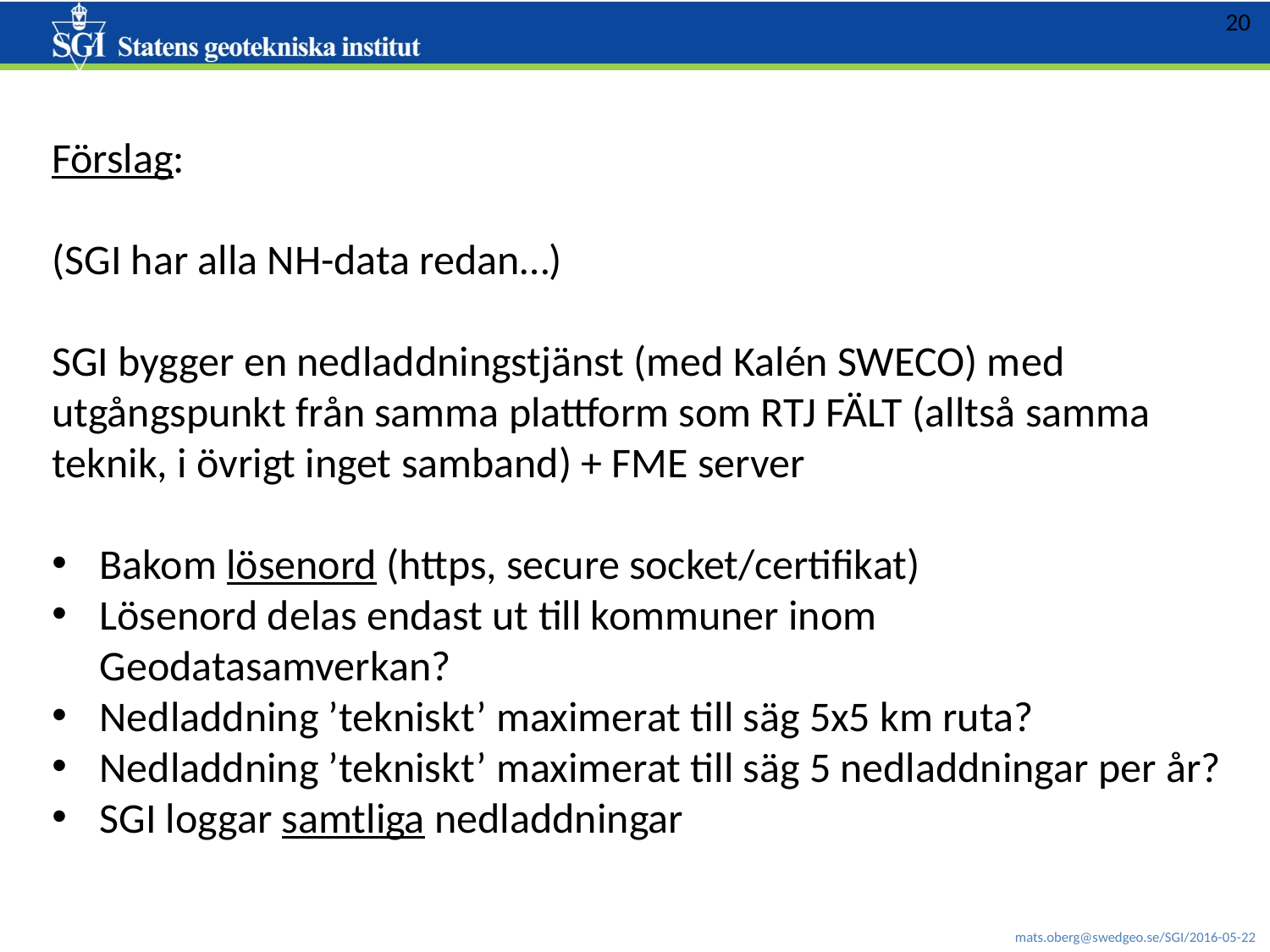

Förslag:

(SGI har alla NH-data redan…)

SGI bygger en nedladdningstjänst (med Kalén SWECO) med utgångspunkt från samma plattform som RTJ FÄLT (alltså samma teknik, i övrigt inget samband) + FME server

Bakom lösenord (https, secure socket/certifikat)
Lösenord delas endast ut till kommuner inom Geodatasamverkan?
Nedladdning ’tekniskt’ maximerat till säg 5x5 km ruta?
Nedladdning ’tekniskt’ maximerat till säg 5 nedladdningar per år?
SGI loggar samtliga nedladdningar